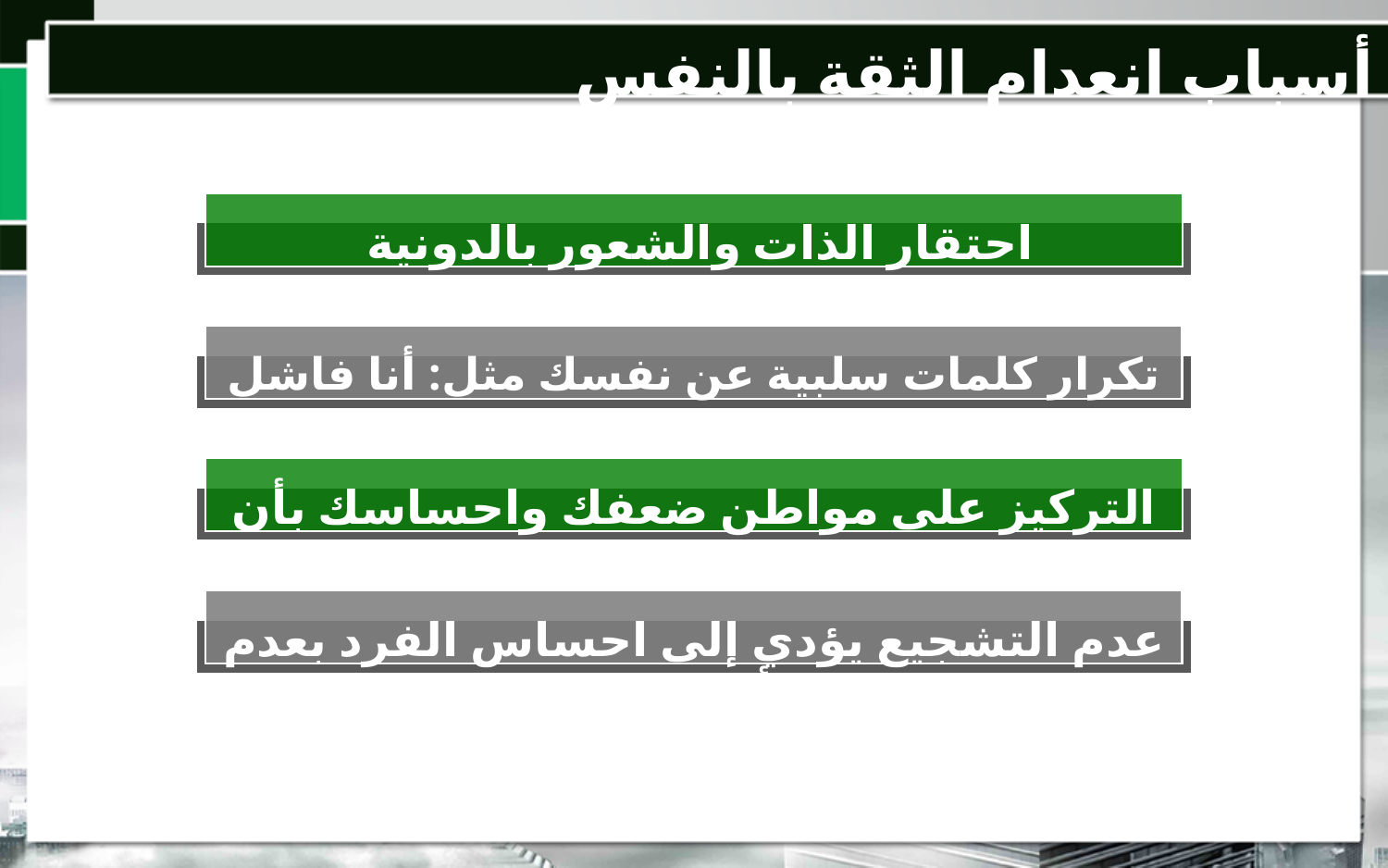

أسباب انعدام الثقة بالنفس

احتقار الذات والشعور بالدونية

تكرار كلمات سلبية عن نفسك مثل: أنا فاشل

التركيز على مواطن ضعفك واحساسك بأن الكل يراها فيك

عدم التشجيع يؤدي إلى احساس الفرد بعدم أهميته